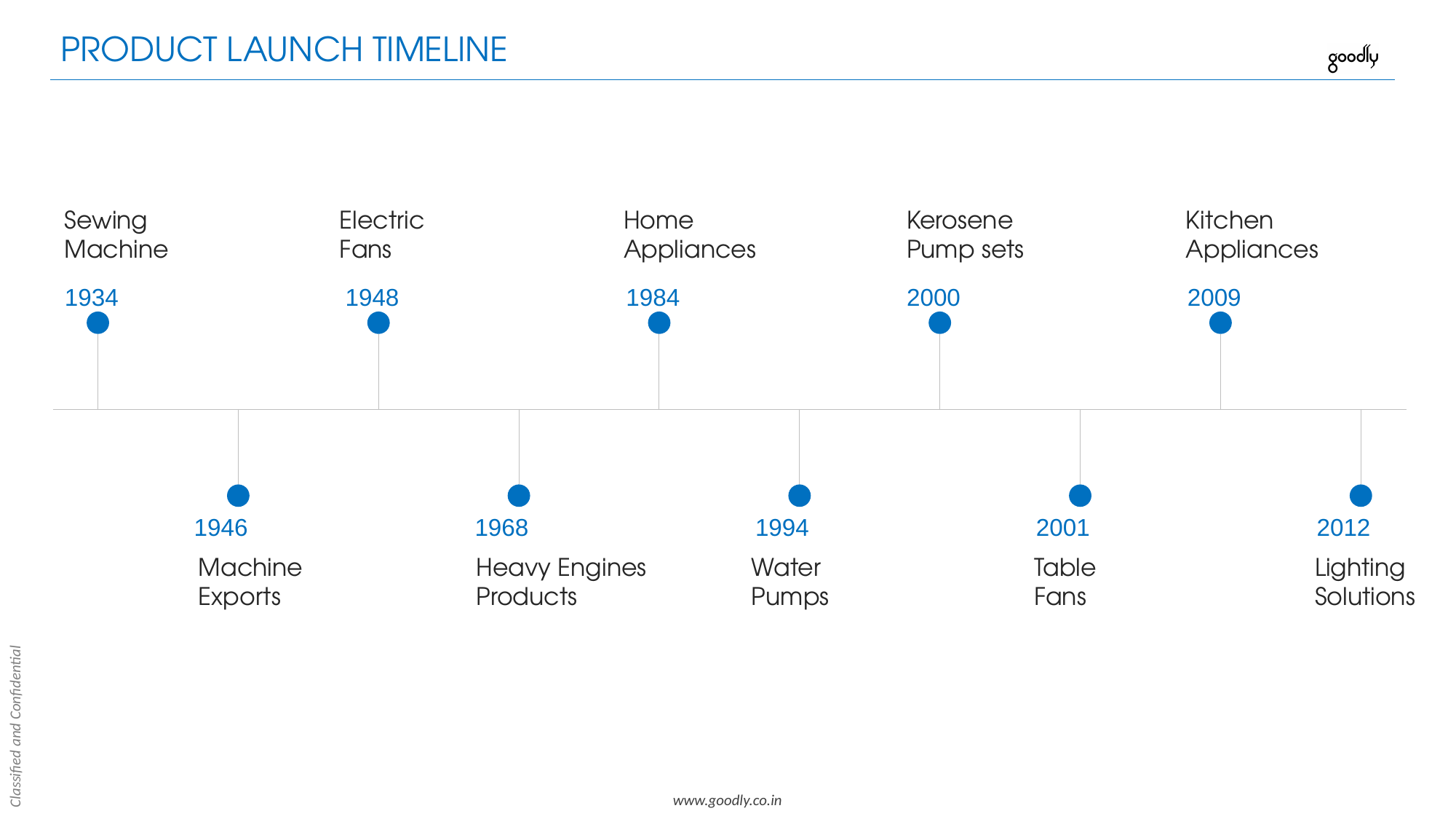

PRODUCT LAUNCH TIMELINE
Sewing Machine
Electric
Fans
Home Appliances
Kerosene Pump sets
Kitchen
Appliances
1934
1948
1984
2000
2009

1946
1968
1994
2001
2012
Machine
Exports
Heavy Engines  Products
Water
Pumps
Table
Fans
Lighting
Solutions